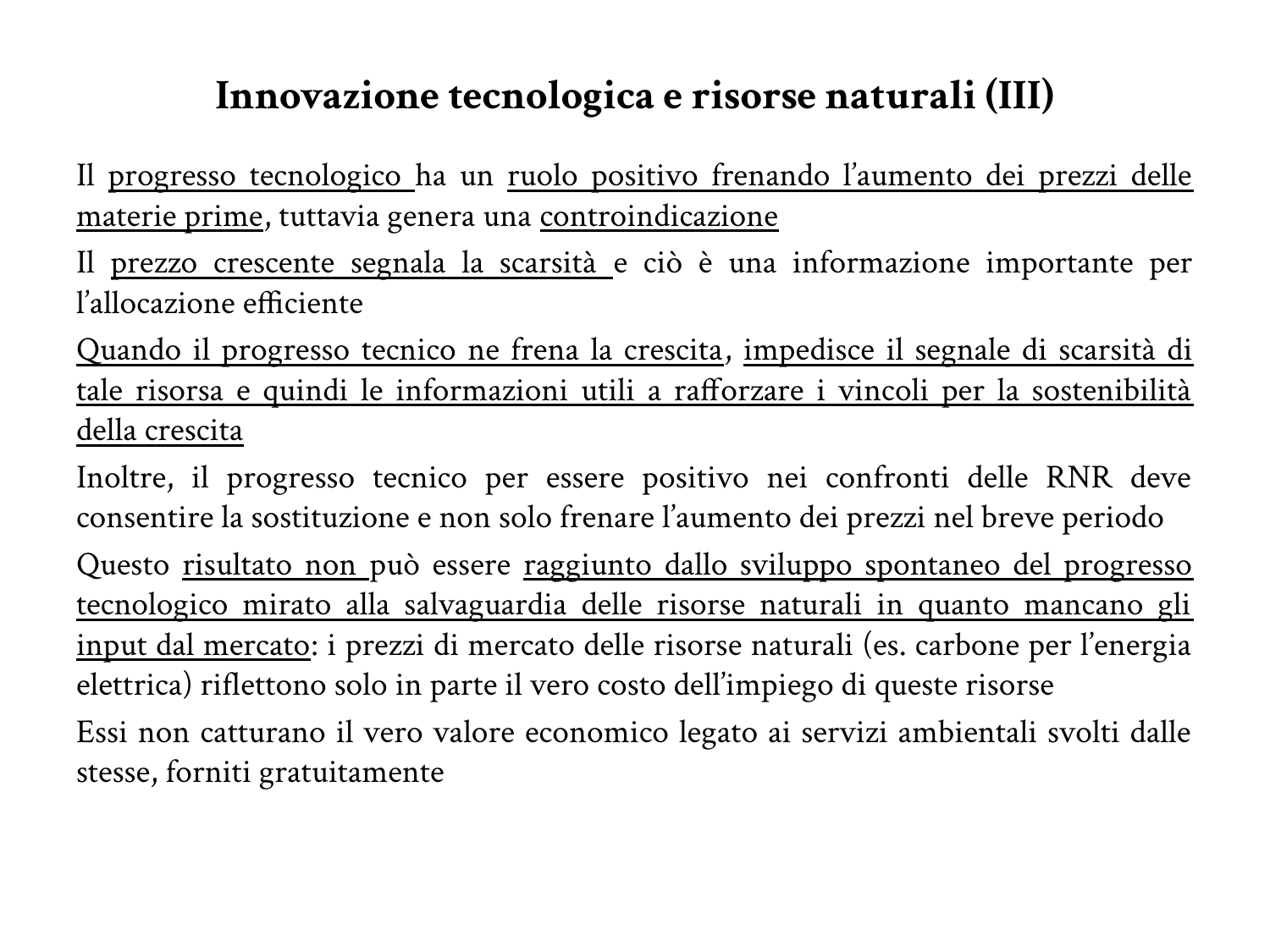

# Innovazione tecnologica e risorse naturali (III)
Il progresso tecnologico ha un ruolo positivo frenando l’aumento dei prezzi delle materie prime, tuttavia genera una controindicazione
Il prezzo crescente segnala la scarsità e ciò è una informazione importante per l’allocazione efficiente
Quando il progresso tecnico ne frena la crescita, impedisce il segnale di scarsità di tale risorsa e quindi le informazioni utili a rafforzare i vincoli per la sostenibilità della crescita
Inoltre, il progresso tecnico per essere positivo nei confronti delle RNR deve consentire la sostituzione e non solo frenare l’aumento dei prezzi nel breve periodo
Questo risultato non può essere raggiunto dallo sviluppo spontaneo del progresso tecnologico mirato alla salvaguardia delle risorse naturali in quanto mancano gli input dal mercato: i prezzi di mercato delle risorse naturali (es. carbone per l’energia elettrica) riflettono solo in parte il vero costo dell’impiego di queste risorse
Essi non catturano il vero valore economico legato ai servizi ambientali svolti dalle stesse, forniti gratuitamente